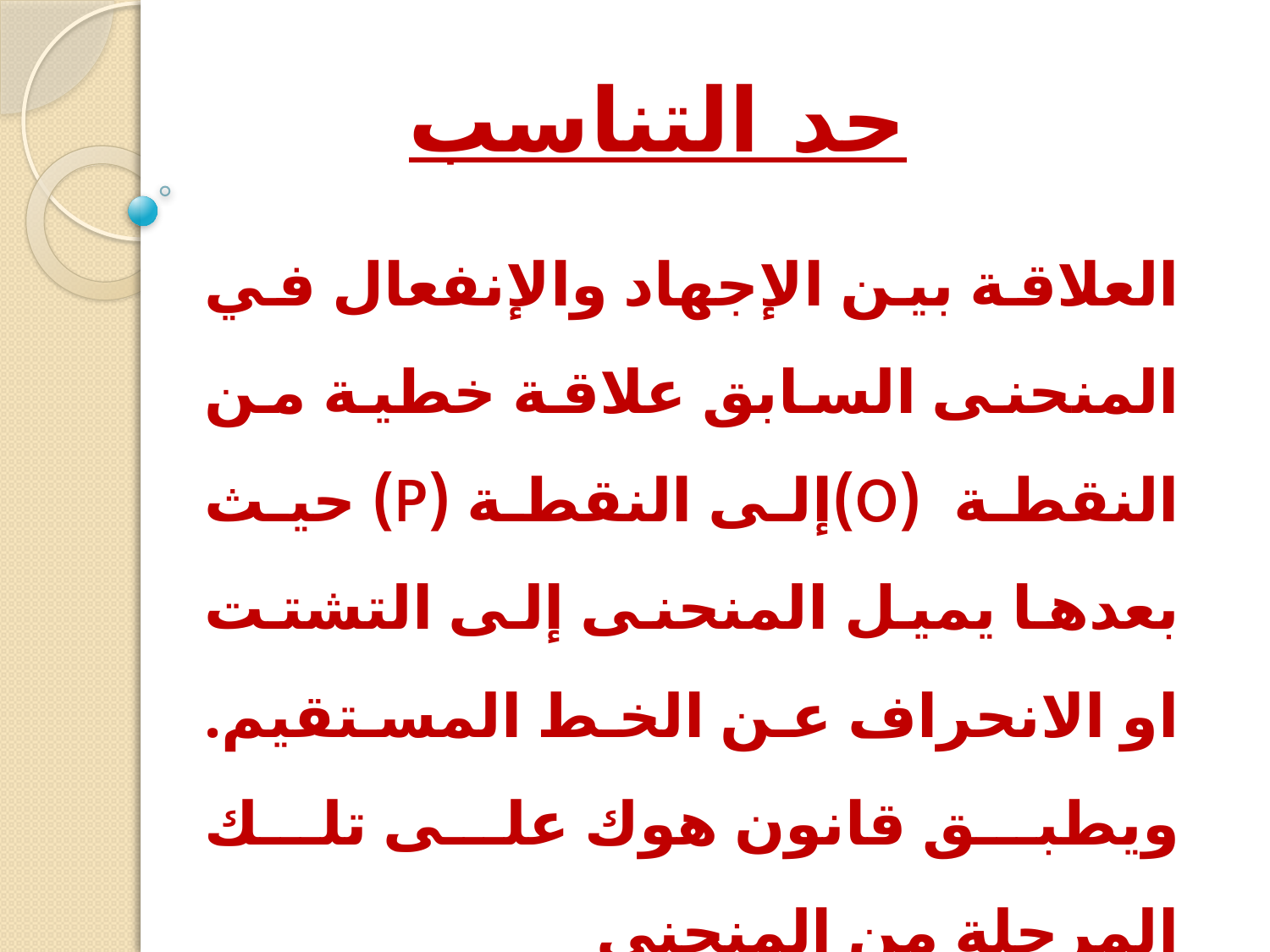

# حد التناسب
العلاقة بين الإجهاد والإنفعال في المنحنى السابق علاقة خطية من النقطة  (O)إلى النقطة (P) حيث بعدها يميل المنحنى إلى التشتت او الانحراف عن الخط المستقيم. ويطبق قانون هوك على تلك المرحلة من المنحنى